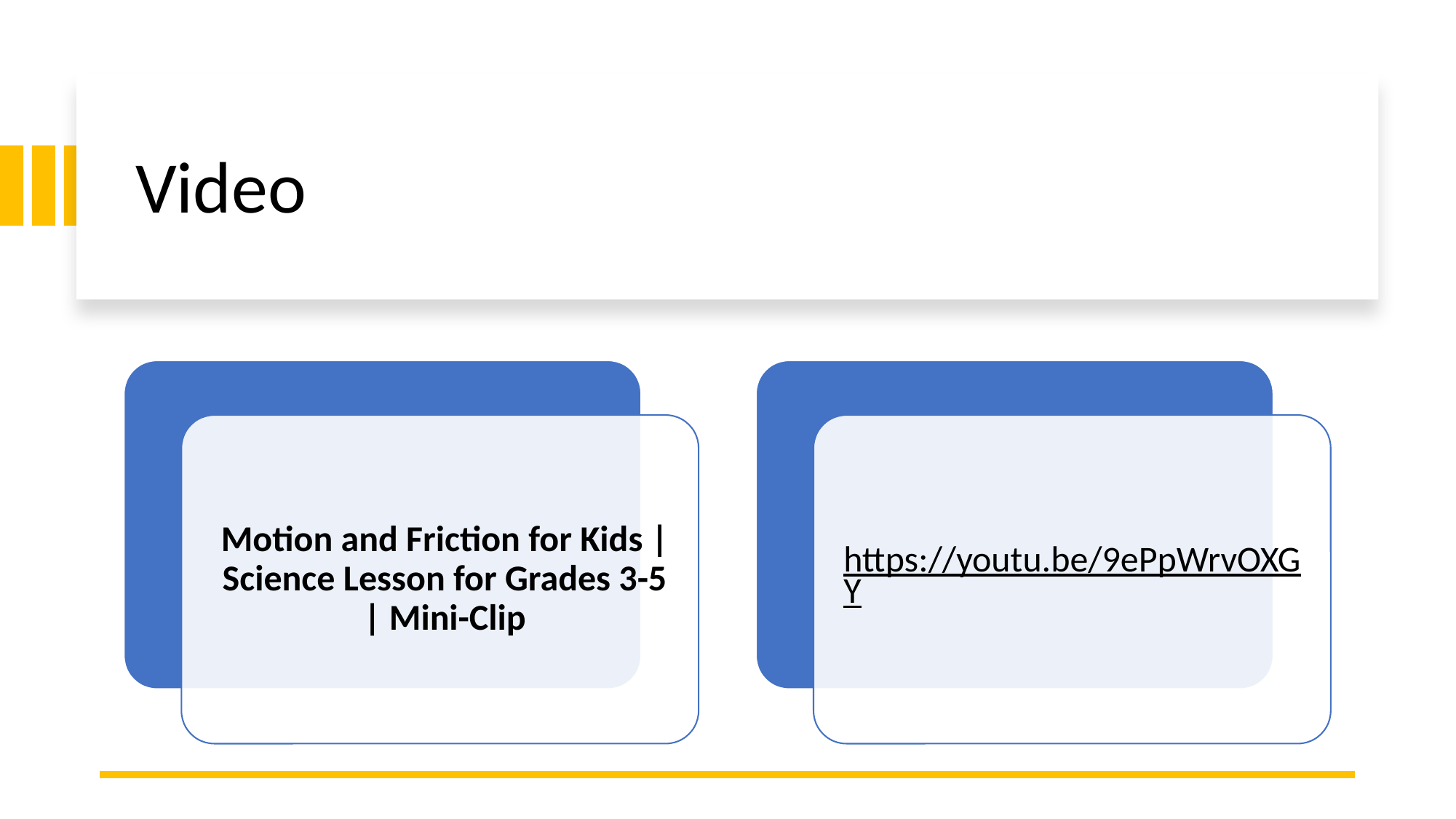

# Video

Motion and Friction for Kids | Science Lesson for Grades 3-5 | Mini-Clip
https://youtu.be/9ePpWrvOXGY